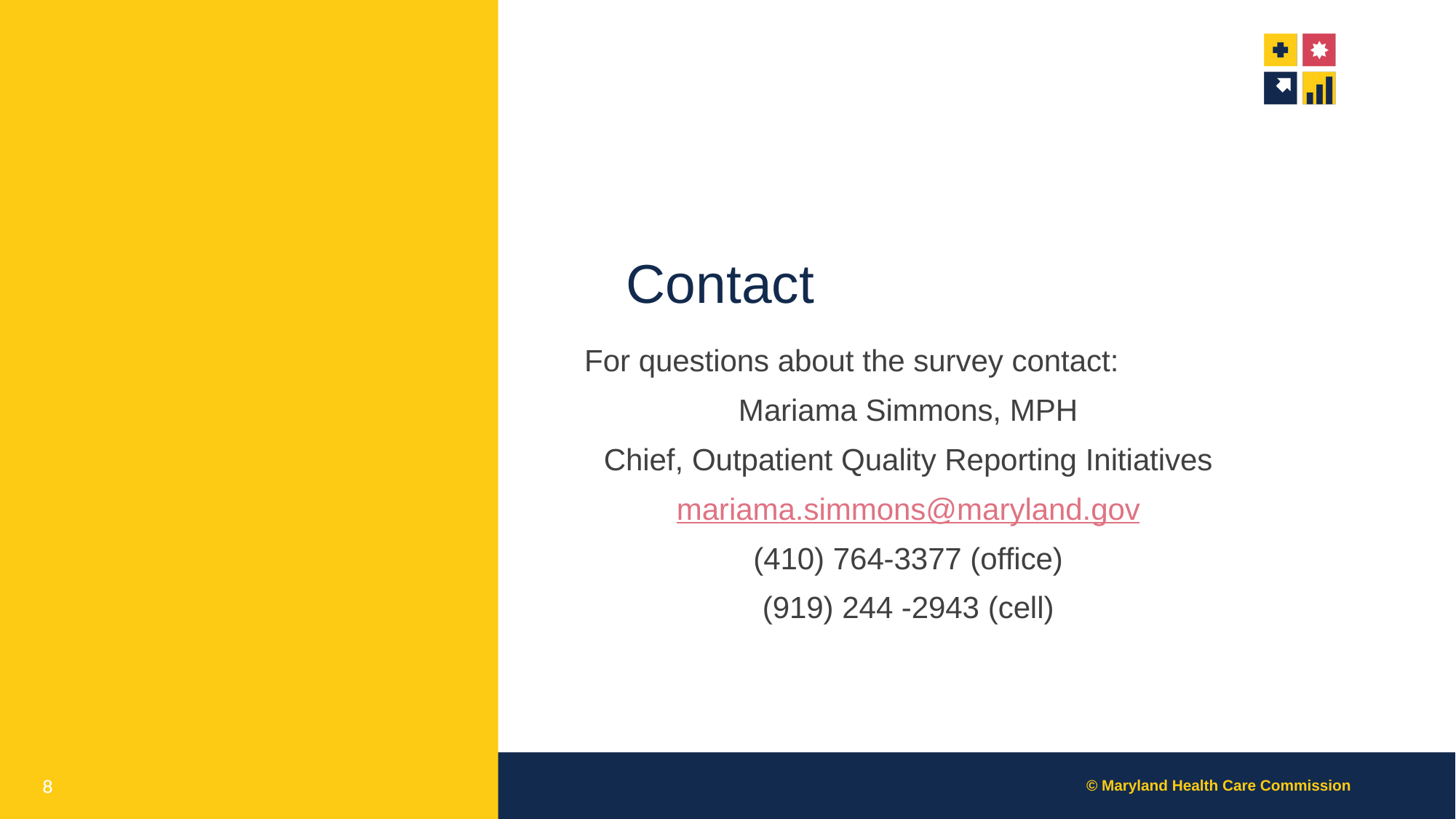

# Contact
For questions about the survey contact:
Mariama Simmons, MPH
Chief, Outpatient Quality Reporting Initiatives
mariama.simmons@maryland.gov
(410) 764-3377 (office)
(919) 244 -2943 (cell)

8